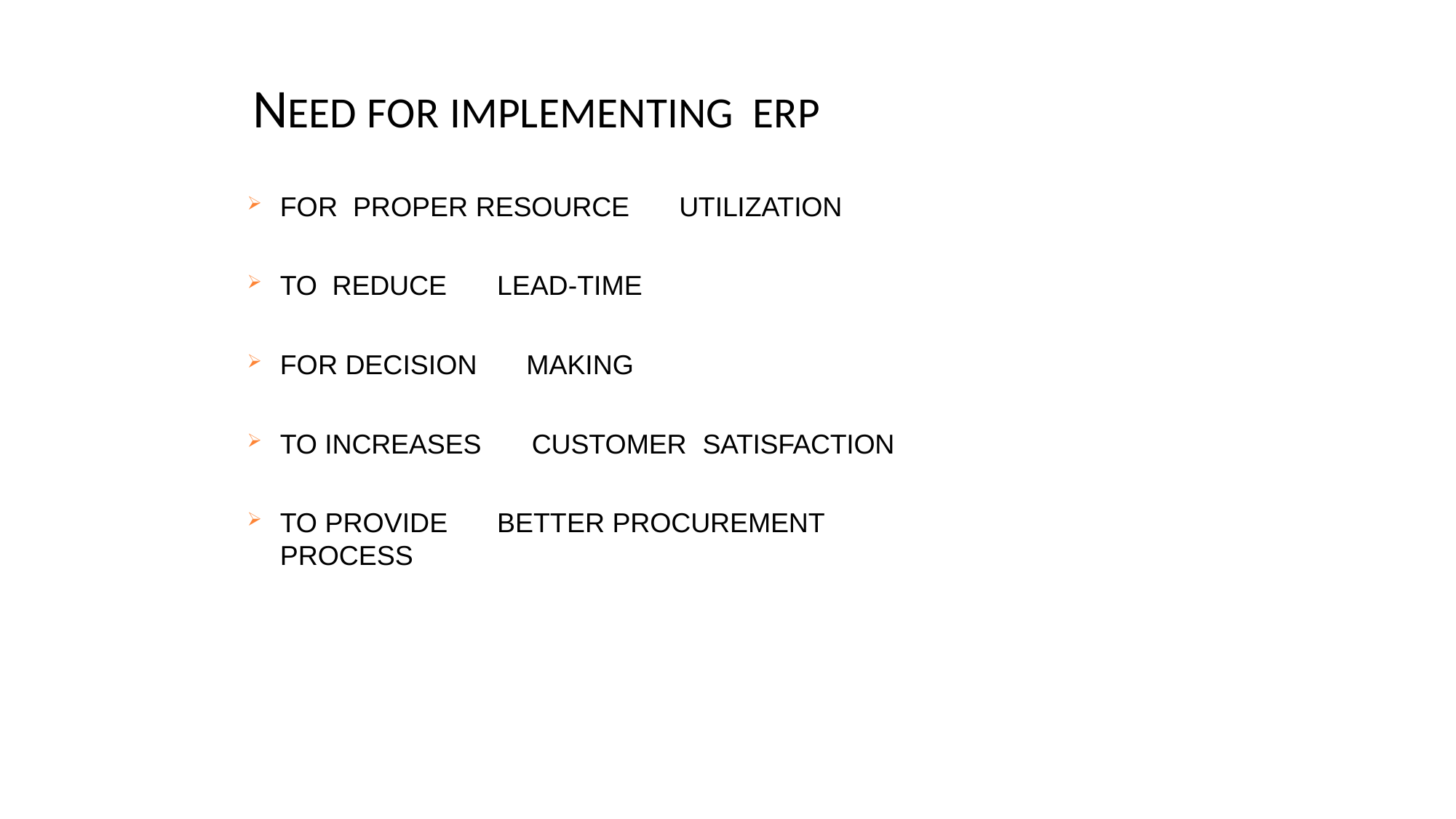

# NEED FOR IMPLEMENTING ERP
FOR PROPER RESOURCE	UTILIZATION

TO  REDUCE	LEAD-TIME

FOR DECISION	MAKING

TO INCREASES	CUSTOMER	SATISFACTION

TO PROVIDE	BETTER PROCUREMENT PROCESS